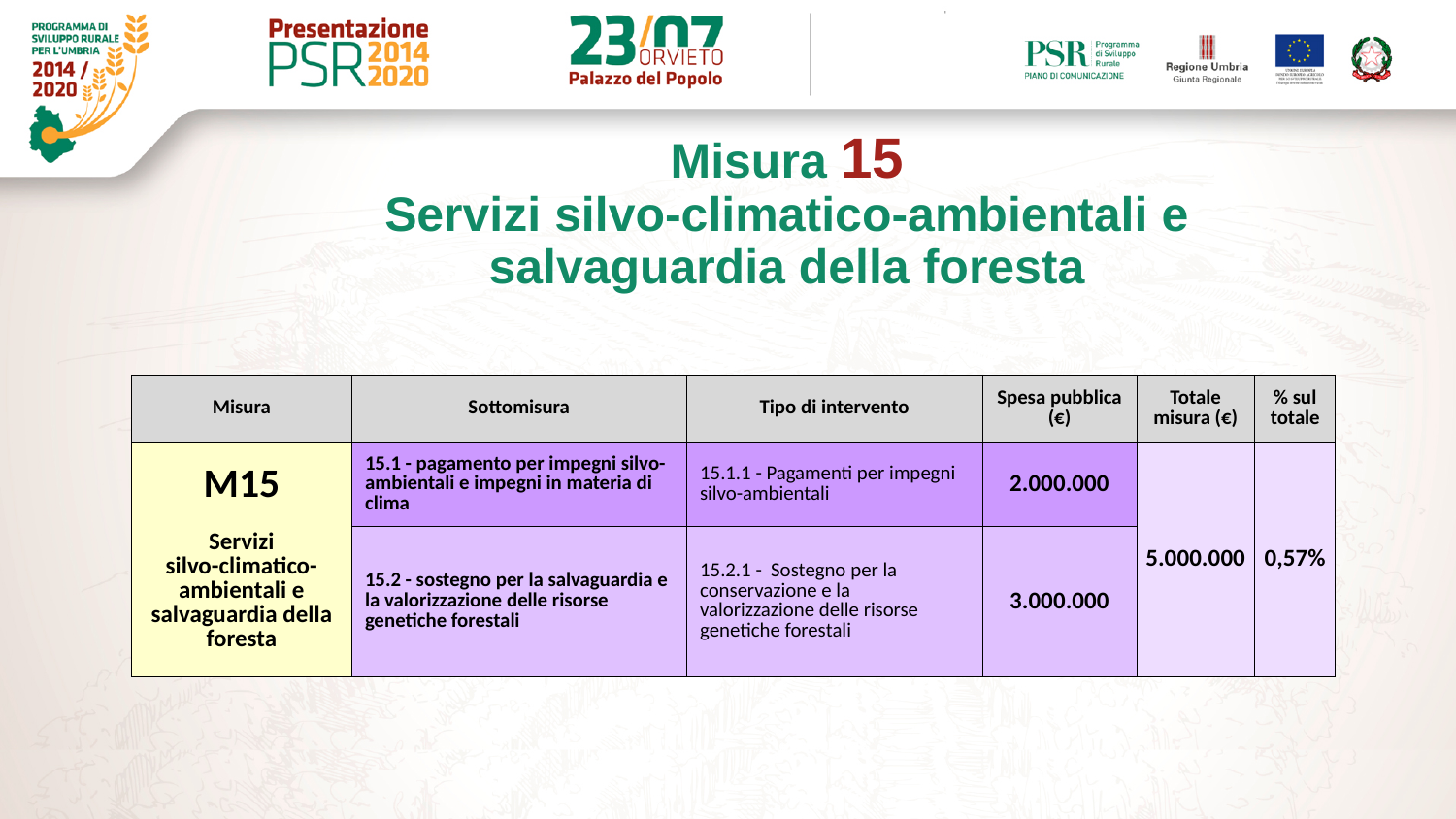

Misura 15
Servizi silvo-climatico-ambientali e salvaguardia della foresta
| Misura | Sottomisura | Tipo di intervento | Spesa pubblica (€) | Totale misura (€) | % sul totale |
| --- | --- | --- | --- | --- | --- |
| M15 Servizi silvo-climatico-ambientali e salvaguardia della foresta | 15.1 - pagamento per impegni silvo-ambientali e impegni in materia di clima | 15.1.1 - Pagamenti per impegni silvo-ambientali | 2.000.000 | 5.000.000 | 0,57% |
|  | 15.2 - sostegno per la salvaguardia e la valorizzazione delle risorse genetiche forestali | 15.2.1 - Sostegno per la conservazione e la valorizzazione delle risorse genetiche forestali | 3.000.000 |  |  |